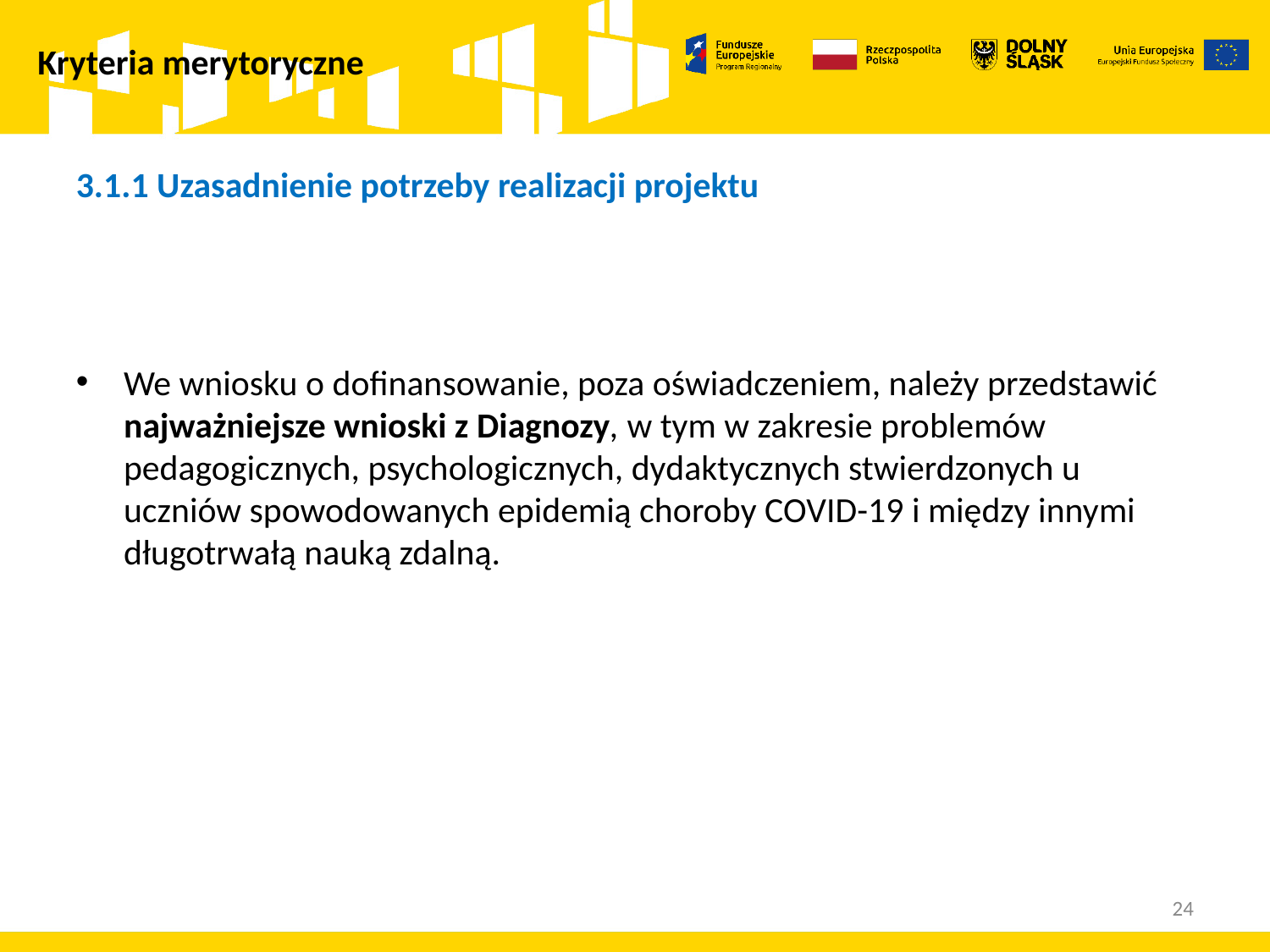

Kryteria merytoryczne
3.1.1 Uzasadnienie potrzeby realizacji projektu

We wniosku o dofinansowanie, poza oświadczeniem, należy przedstawić najważniejsze wnioski z Diagnozy, w tym w zakresie problemów pedagogicznych, psychologicznych, dydaktycznych stwierdzonych u uczniów spowodowanych epidemią choroby COVID-19 i między innymi długotrwałą nauką zdalną.

24